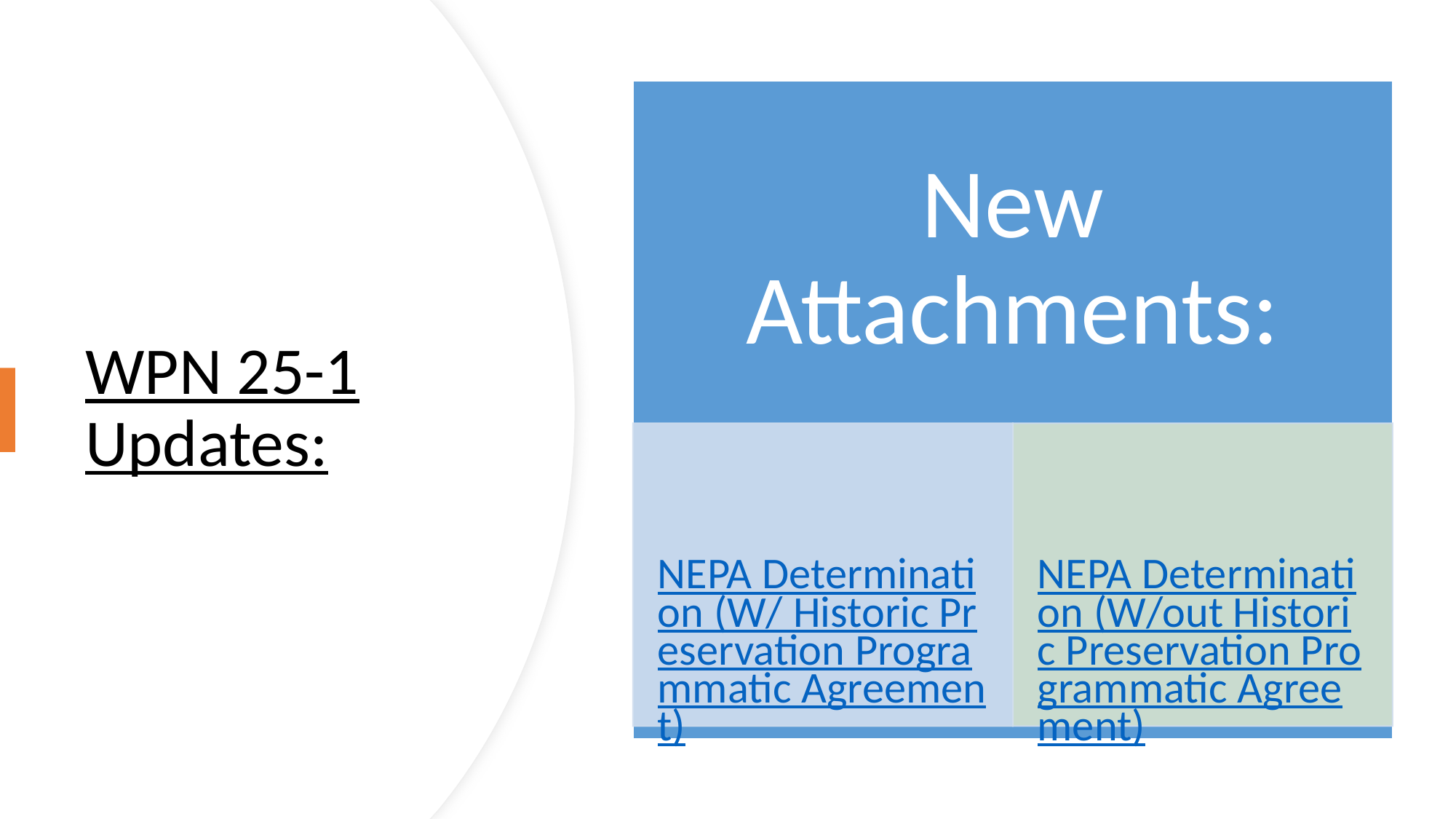

New Attachments:
NEPA Determination (W/ Historic Preservation Programmatic Agreement)
NEPA Determination (W/out Historic Preservation Programmatic Agreement)
# WPN 25-1 Updates: